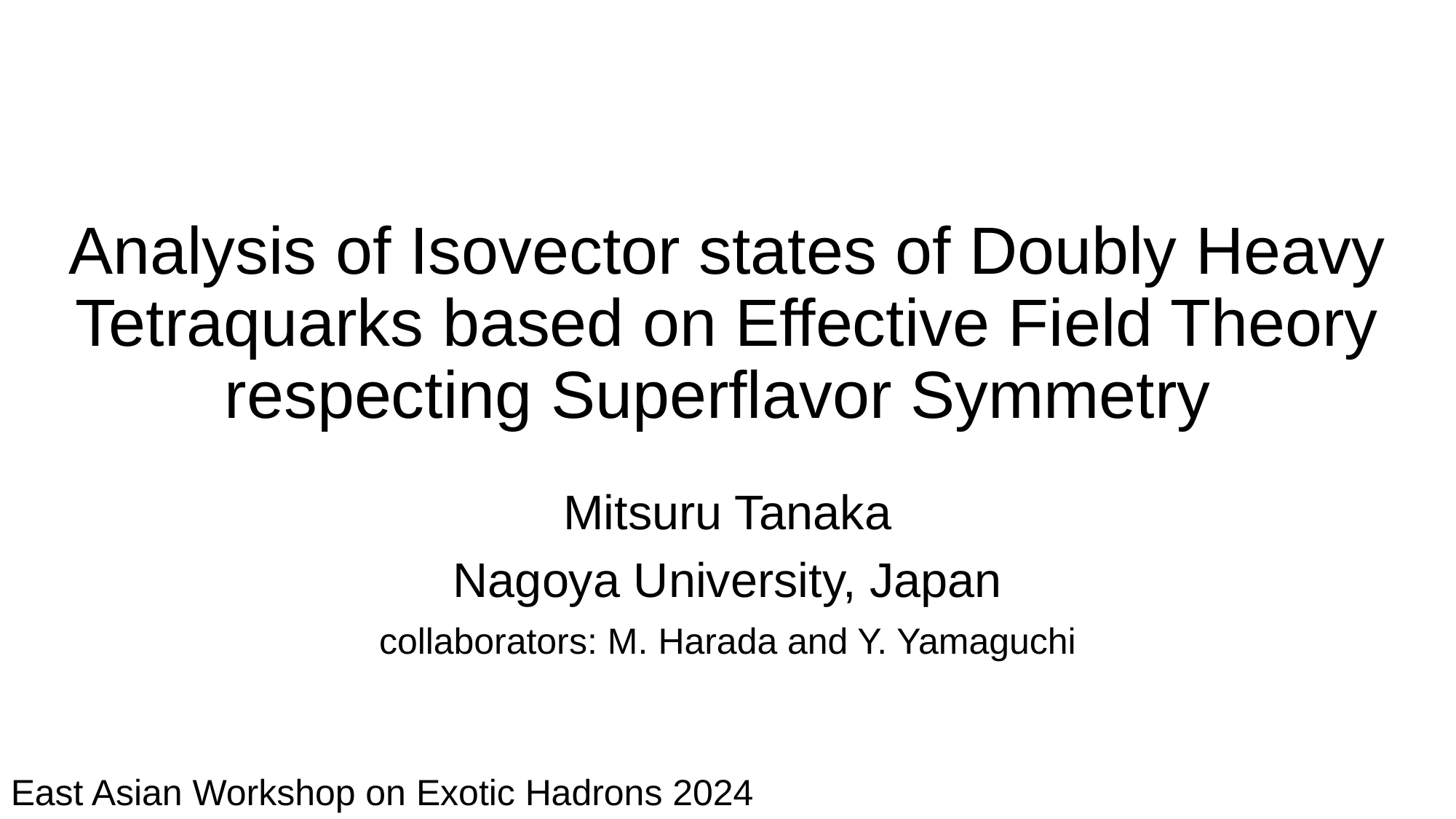

# Analysis of Isovector states of Doubly Heavy Tetraquarks based on Effective Field Theory respecting Superflavor Symmetry
Mitsuru Tanaka
Nagoya University, Japan
collaborators: M. Harada and Y. Yamaguchi
East Asian Workshop on Exotic Hadrons 2024